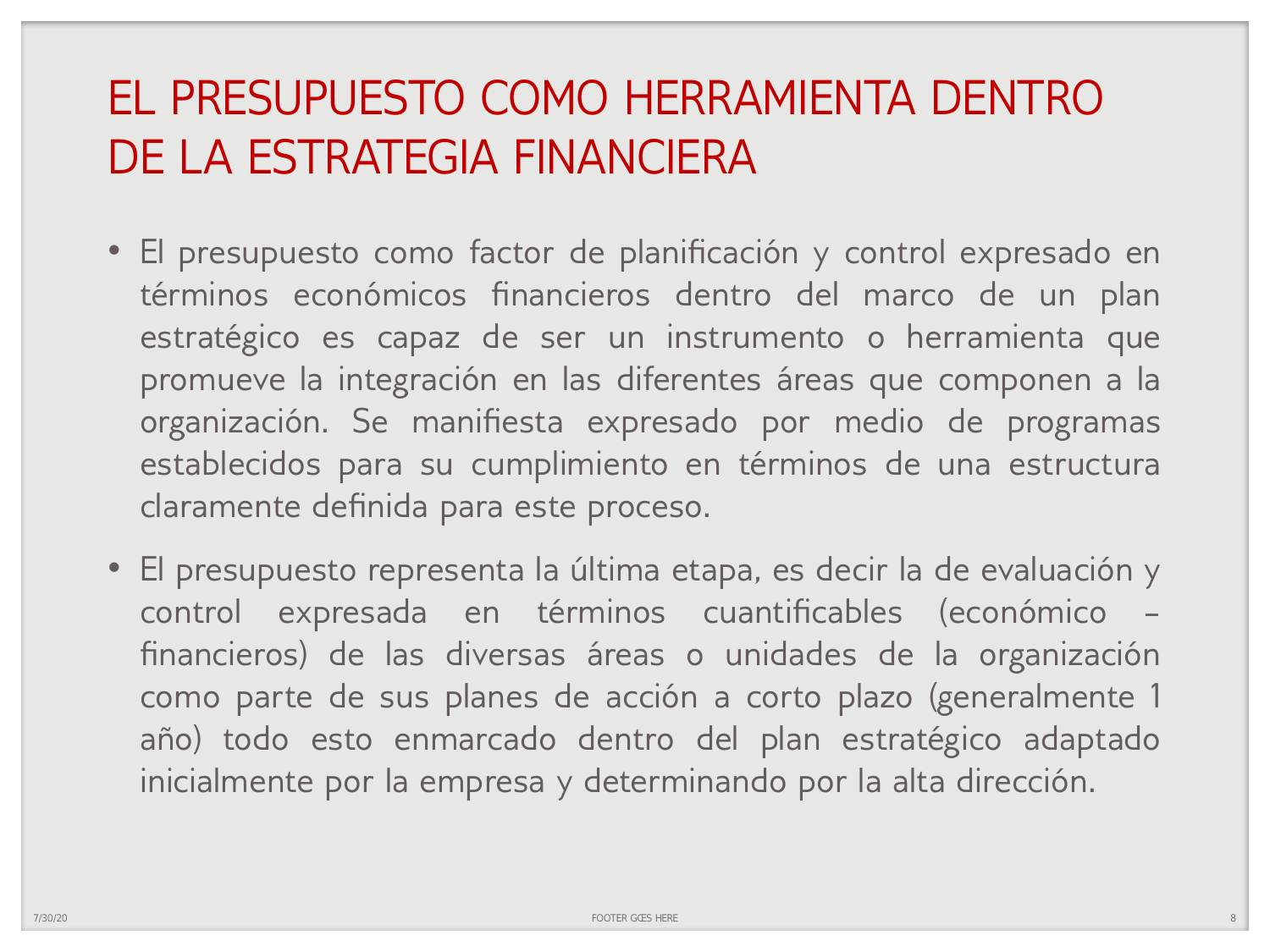

# EL PRESUPUESTO COMO HERRAMIENTA DENTRO DE LA ESTRATEGIA FINANCIERA
El presupuesto como factor de planificación y control expresado en términos económicos financieros dentro del marco de un plan estratégico es capaz de ser un instrumento o herramienta que promueve la integración en las diferentes áreas que componen a la organización. Se manifiesta expresado por medio de programas establecidos para su cumplimiento en términos de una estructura claramente definida para este proceso.
El presupuesto representa la última etapa, es decir la de evaluación y control expresada en términos cuantificables (económico – financieros) de las diversas áreas o unidades de la organización como parte de sus planes de acción a corto plazo (generalmente 1 año) todo esto enmarcado dentro del plan estratégico adaptado inicialmente por la empresa y determinando por la alta dirección.

7/30/20
FOOTER GOES HERE
8